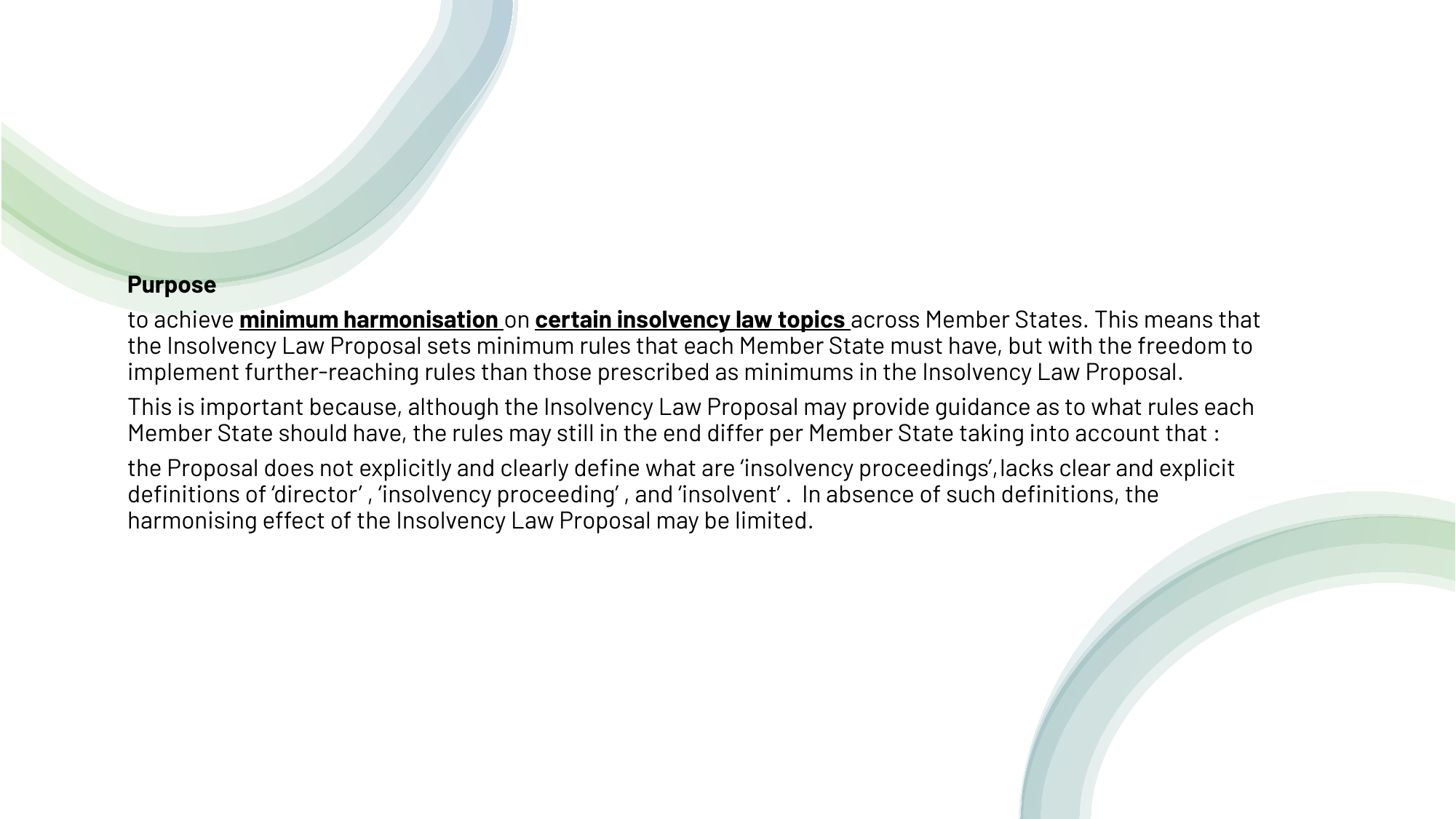

Purpose
to achieve minimum harmonisation on certain insolvency law topics across Member States. This means that the Insolvency Law Proposal sets minimum rules that each Member State must have, but with the freedom to implement further-reaching rules than those prescribed as minimums in the Insolvency Law Proposal.
This is important because, although the Insolvency Law Proposal may provide guidance as to what rules each Member State should have, the rules may still in the end differ per Member State taking into account that :
the Proposal does not explicitly and clearly define what are ‘insolvency proceedings’,lacks clear and explicit definitions of ‘director’ , ‘insolvency proceeding’ , and ‘insolvent’ .  In absence of such definitions, the harmonising effect of the Insolvency Law Proposal may be limited.

pro mandato 25.02.2025